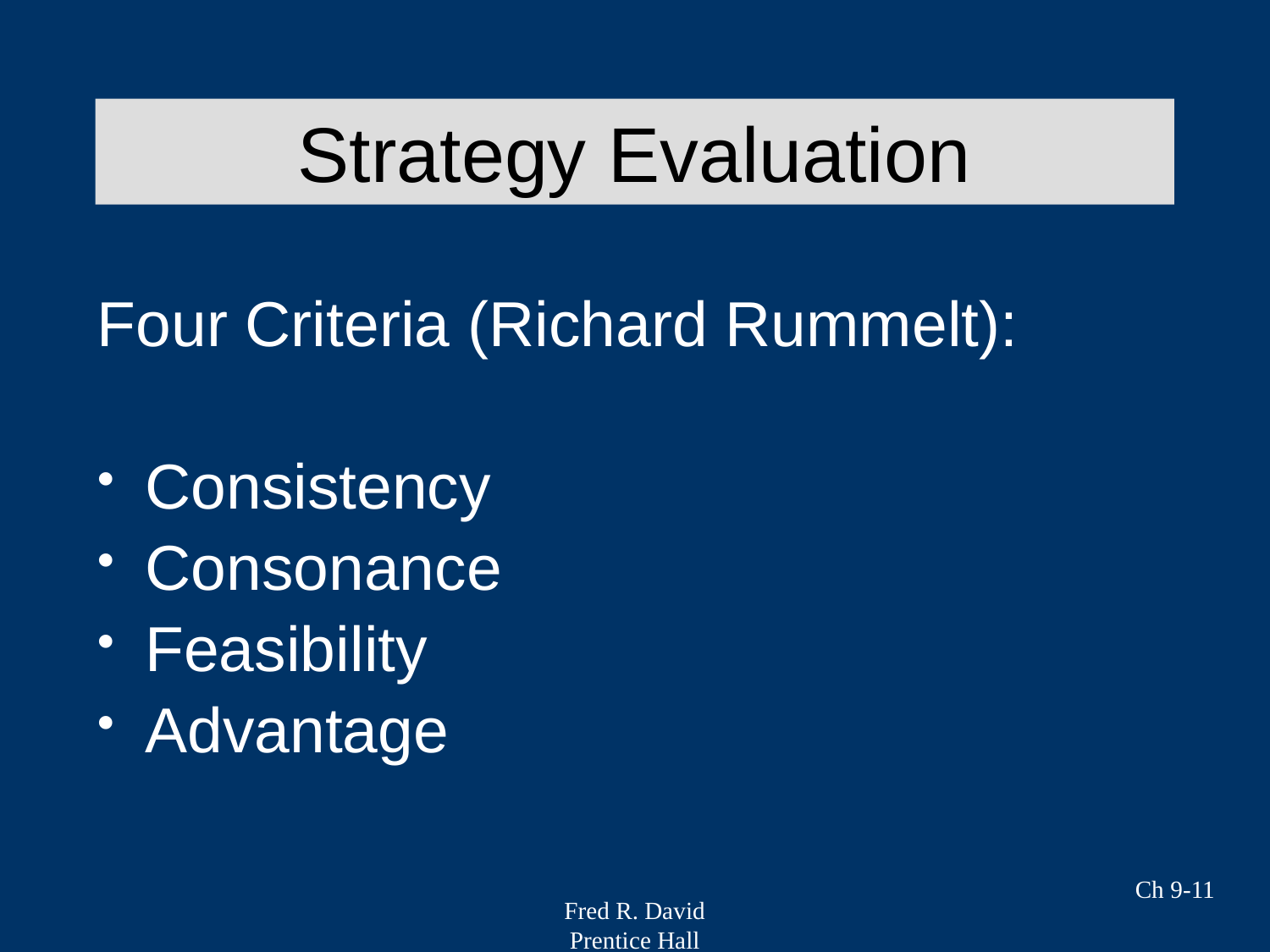

Strategy Evaluation
Four Criteria (Richard Rummelt):

Consistency
Consonance
Feasibility
Advantage
Ch 9-11
Fred R. David
Prentice Hall